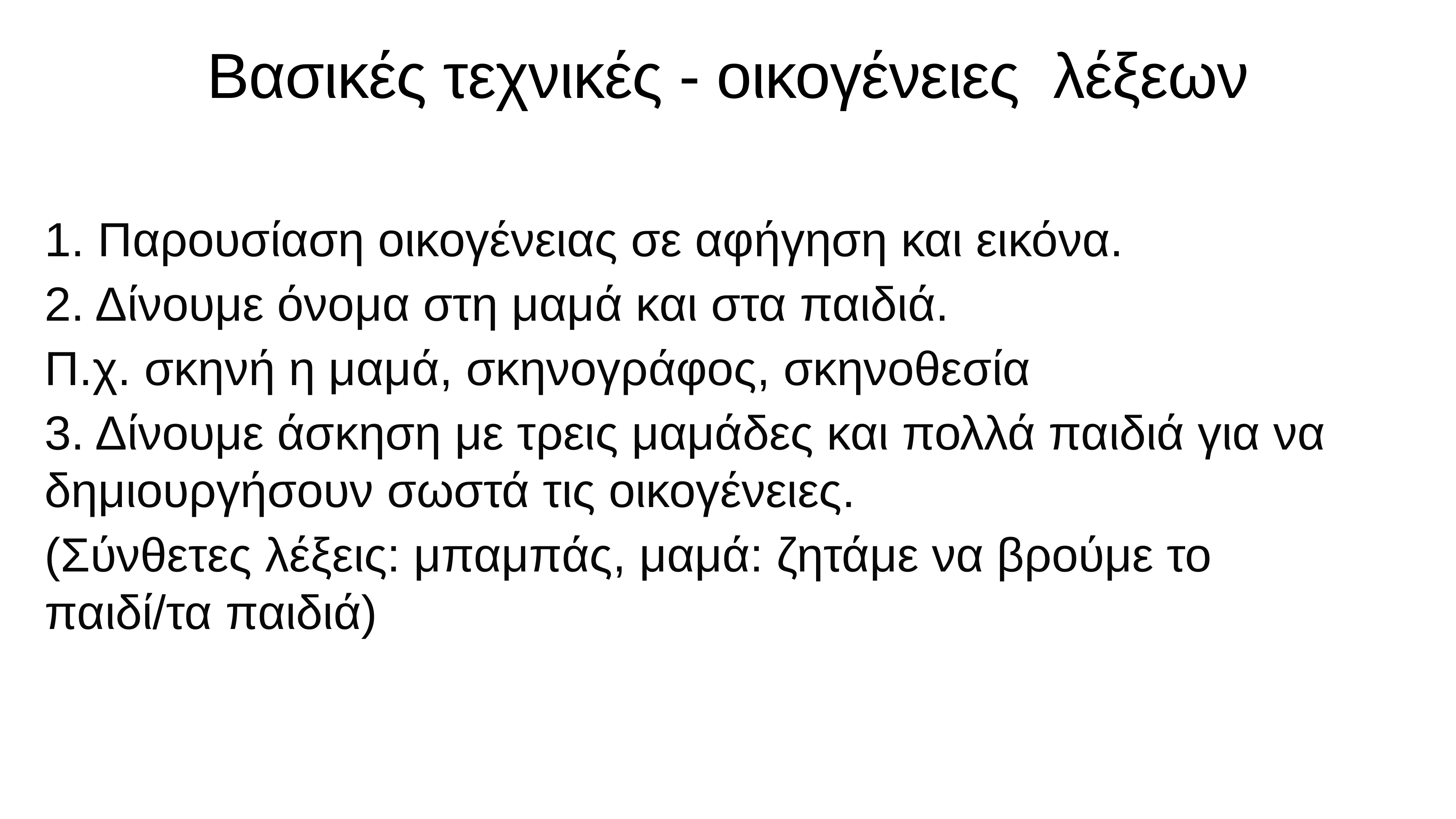

# Βασικές τεχνικές - οικογένειες  λέξεων
1. Παρουσίαση οικογένειας σε αφήγηση και εικόνα.
2. Δίνουμε όνομα στη μαμά και στα παιδιά.
Π.χ. σκηνή η μαμά, σκηνογράφος, σκηνοθεσία
3. Δίνουμε άσκηση με τρεις μαμάδες και πολλά παιδιά για να δημιουργήσουν σωστά τις οικογένειες.
(Σύνθετες λέξεις: μπαμπάς, μαμά: ζητάμε να βρούμε το παιδί/τα παιδιά)